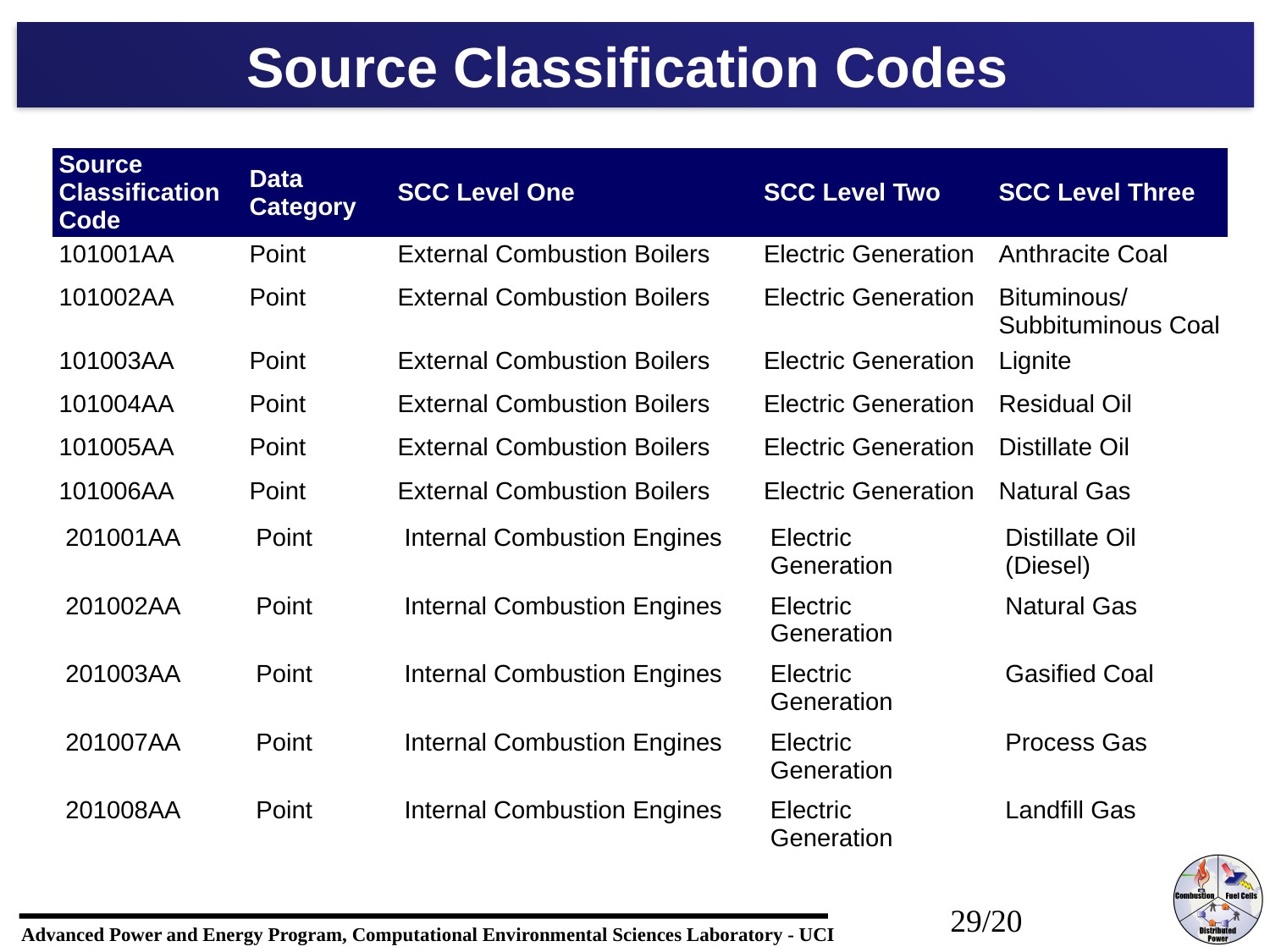

# Source Classification Codes
| Source Classification Code | Data Category | SCC Level One | SCC Level Two | SCC Level Three |
| --- | --- | --- | --- | --- |
| 101001AA | Point | External Combustion Boilers | Electric Generation | Anthracite Coal |
| 101002AA | Point | External Combustion Boilers | Electric Generation | Bituminous/Subbituminous Coal |
| 101003AA | Point | External Combustion Boilers | Electric Generation | Lignite |
| 101004AA | Point | External Combustion Boilers | Electric Generation | Residual Oil |
| 101005AA | Point | External Combustion Boilers | Electric Generation | Distillate Oil |
| 101006AA | Point | External Combustion Boilers | Electric Generation | Natural Gas |
| 201001AA | Point | Internal Combustion Engines | Electric Generation | Distillate Oil (Diesel) |
| 201002AA | Point | Internal Combustion Engines | Electric Generation | Natural Gas |
| 201003AA | Point | Internal Combustion Engines | Electric Generation | Gasified Coal |
| 201007AA | Point | Internal Combustion Engines | Electric Generation | Process Gas |
| 201008AA | Point | Internal Combustion Engines | Electric Generation | Landfill Gas |